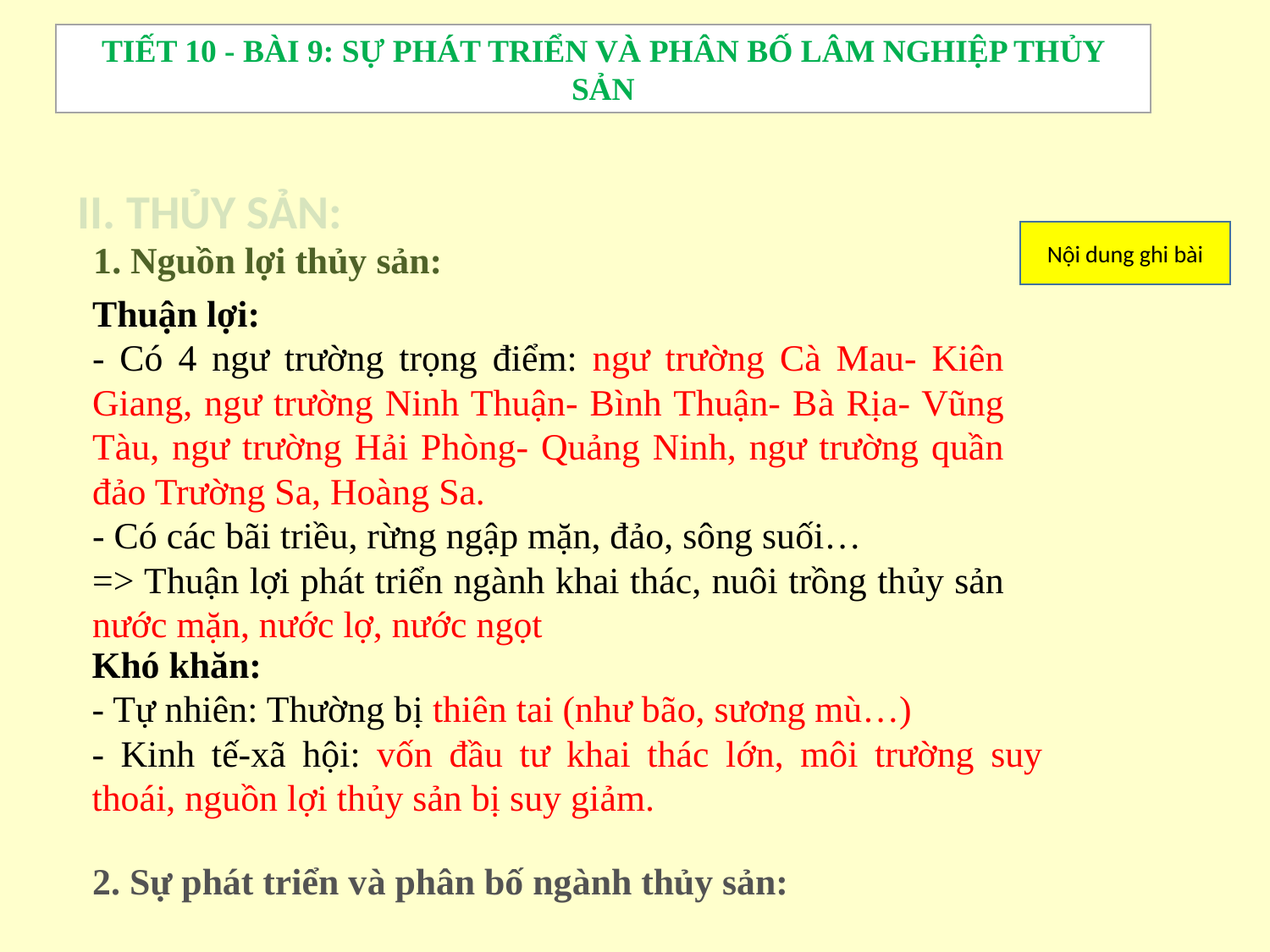

TIẾT 10 - BÀI 9: SỰ PHÁT TRIỂN VÀ PHÂN BỐ LÂM NGHIỆP THỦY SẢN
II. THỦY SẢN:
Nội dung ghi bài
1. Nguồn lợi thủy sản:
Thuận lợi:
- Có 4 ngư trường trọng điểm: ngư trường Cà Mau- Kiên Giang, ngư trường Ninh Thuận- Bình Thuận- Bà Rịa- Vũng Tàu, ngư trường Hải Phòng- Quảng Ninh, ngư trường quần đảo Trường Sa, Hoàng Sa.
- Có các bãi triều, rừng ngập mặn, đảo, sông suối…
=> Thuận lợi phát triển ngành khai thác, nuôi trồng thủy sản nước mặn, nước lợ, nước ngọt

Khó khăn:
- Tự nhiên: Thường bị thiên tai (như bão, sương mù…)
- Kinh tế-xã hội: vốn đầu tư khai thác lớn, môi trường suy thoái, nguồn lợi thủy sản bị suy giảm.
2. Sự phát triển và phân bố ngành thủy sản: